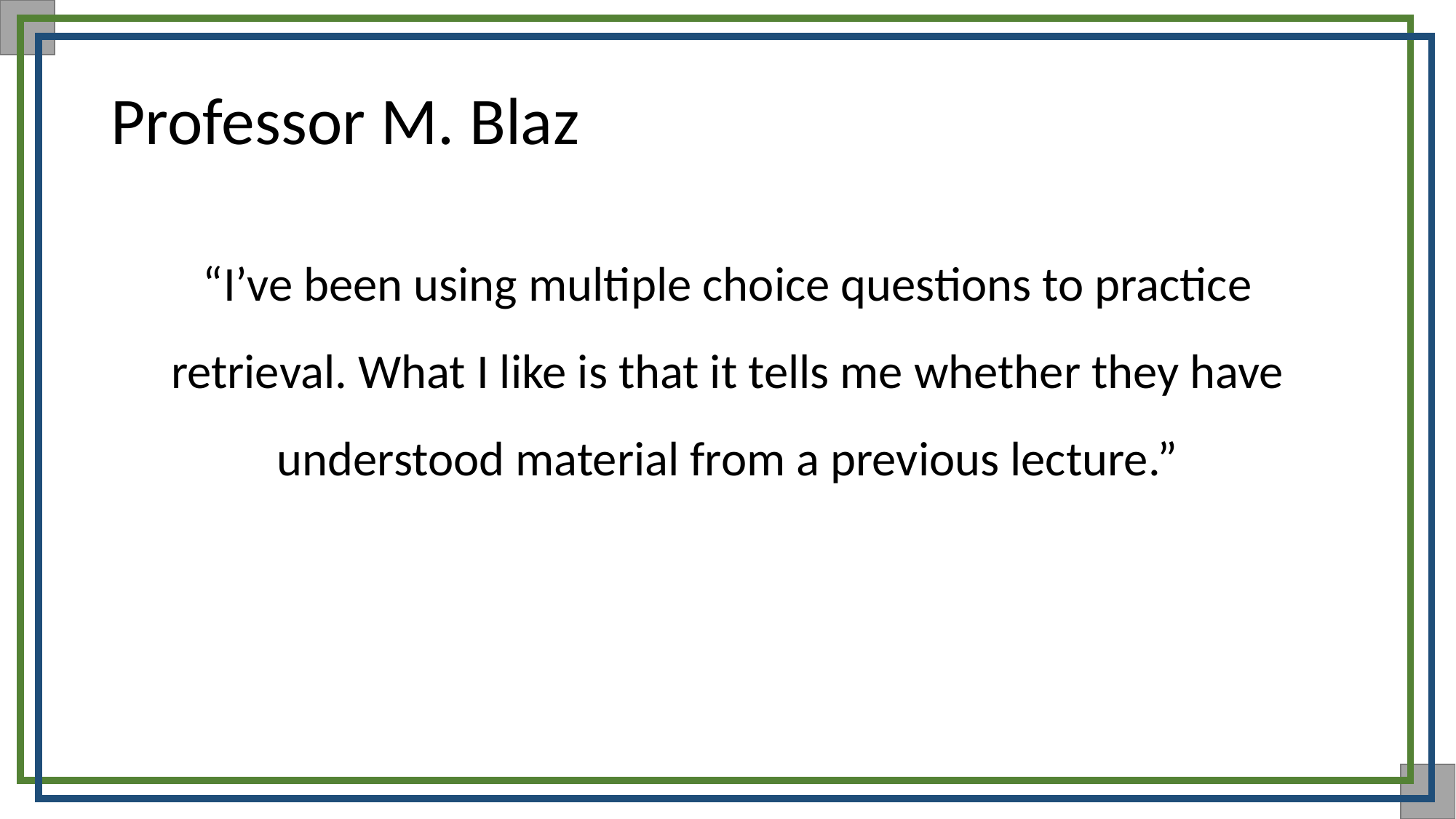

# Professor M. Blaz
“I’ve been using multiple choice questions to practice retrieval. What I like is that it tells me whether they have understood material from a previous lecture.”